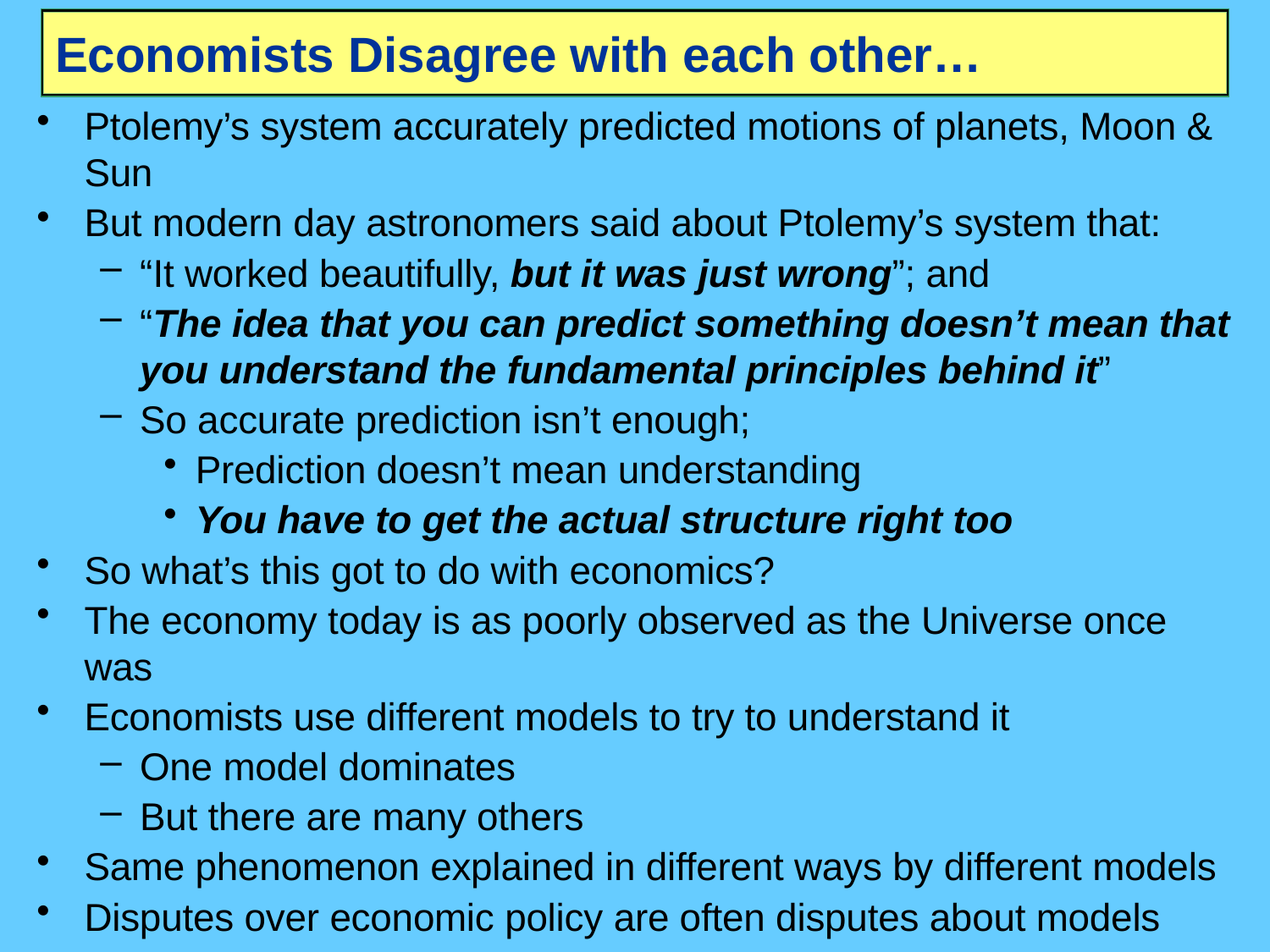

# Economists Disagree with each other…
Ptolemy’s system accurately predicted motions of planets, Moon & Sun
But modern day astronomers said about Ptolemy’s system that:
“It worked beautifully, but it was just wrong”; and
“The idea that you can predict something doesn’t mean that you understand the fundamental principles behind it”
So accurate prediction isn’t enough;
Prediction doesn’t mean understanding
You have to get the actual structure right too
So what’s this got to do with economics?
The economy today is as poorly observed as the Universe once was
Economists use different models to try to understand it
One model dominates
But there are many others
Same phenomenon explained in different ways by different models
Disputes over economic policy are often disputes about models